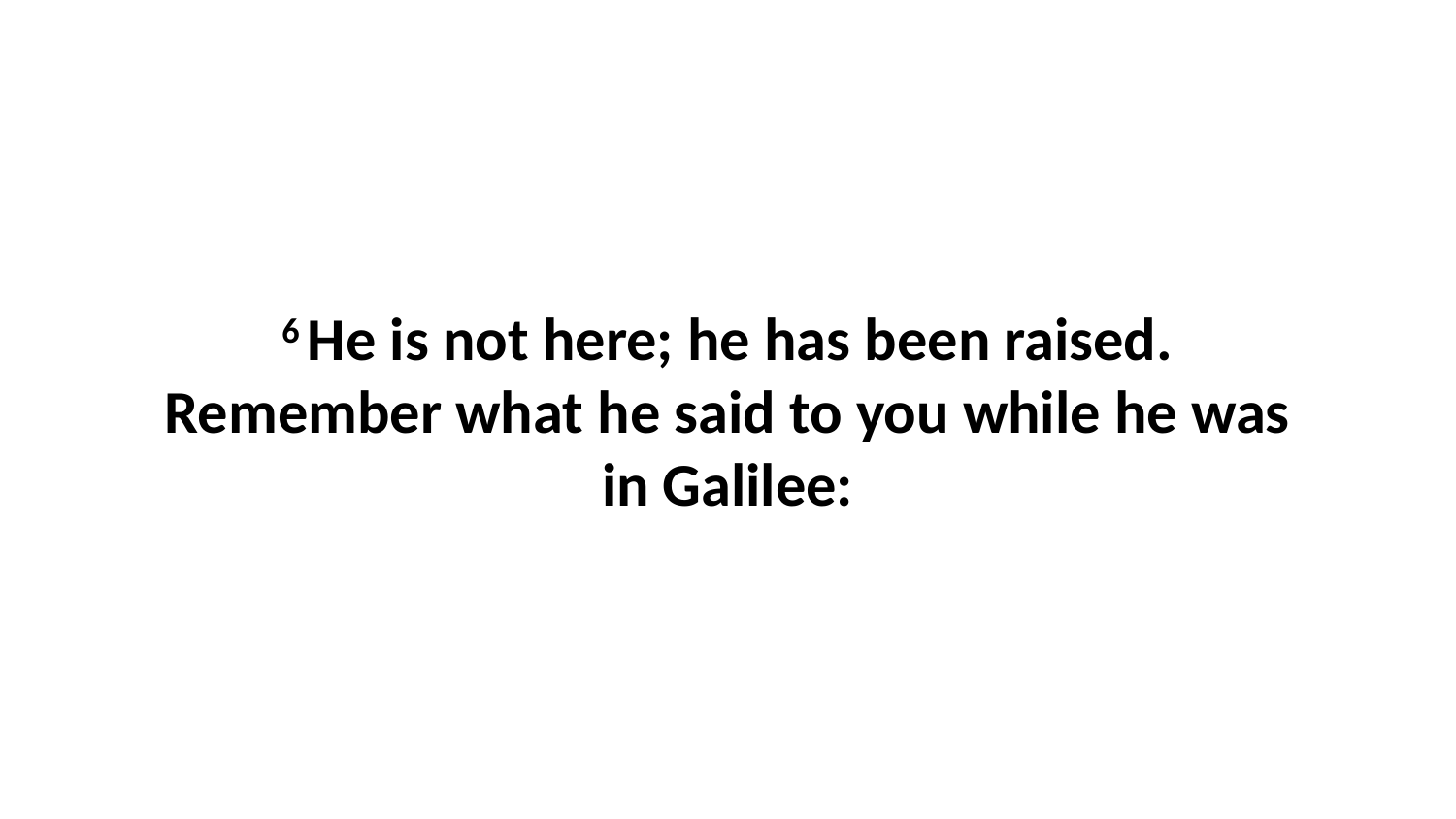

6 He is not here; he has been raised. Remember what he said to you while he was in Galilee: